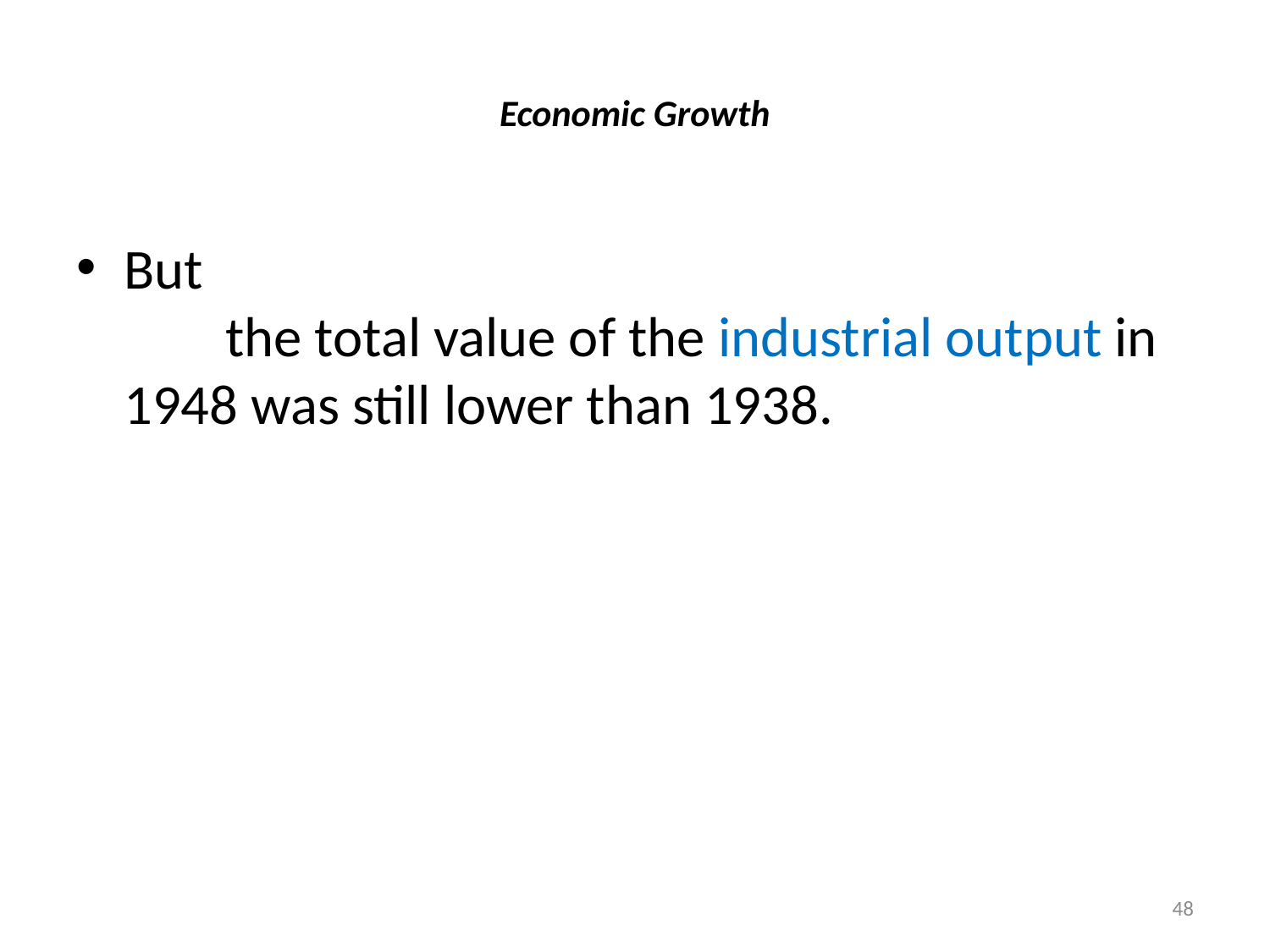

# Economic Growth
But                                                                                       the total value of the industrial output in 1948 was still lower than 1938.
48